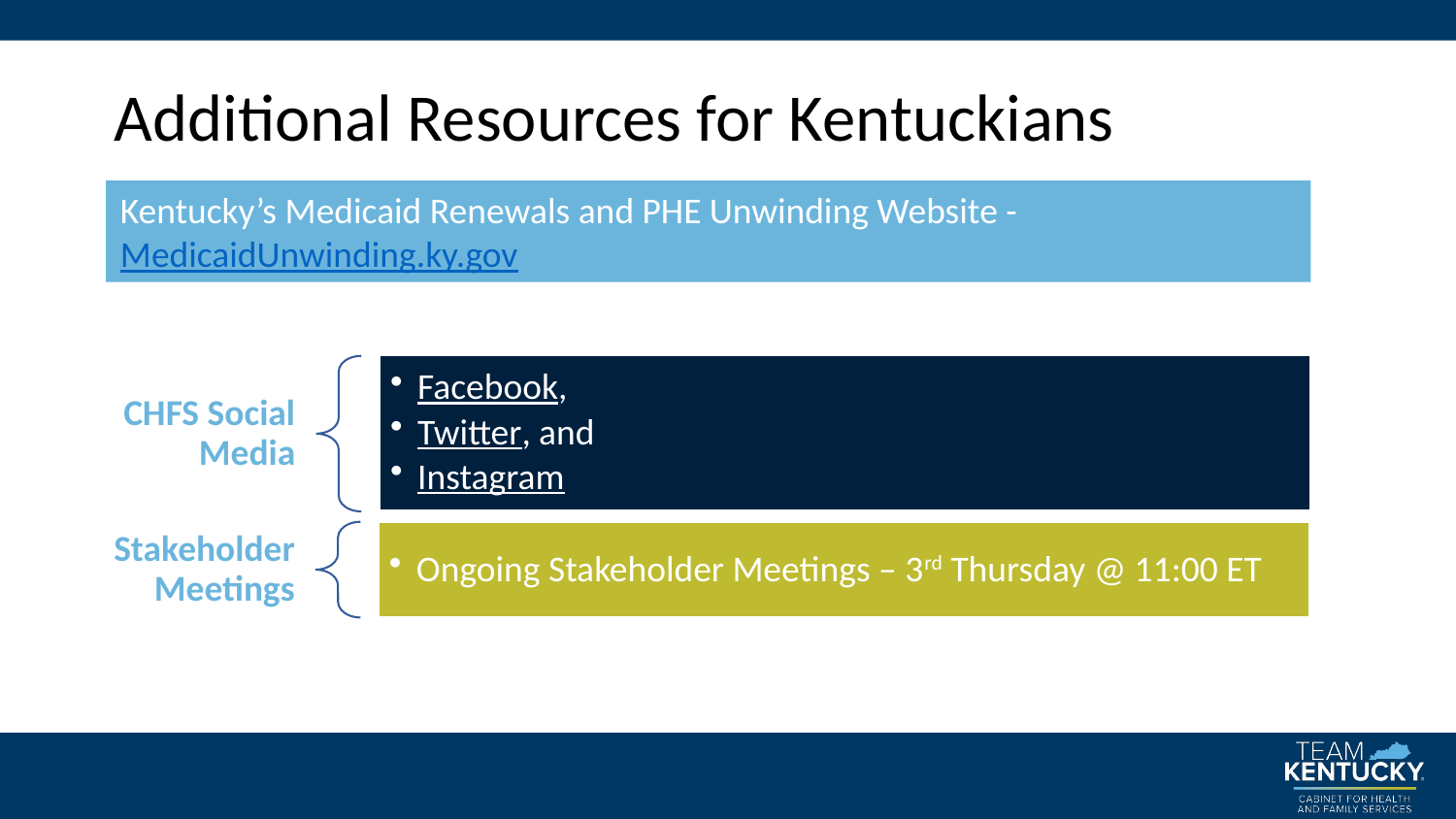

# Additional Resources for Kentuckians
CHFS Social Media
Facebook,
Twitter, and
Instagram
Stakeholder Meetings
Ongoing Stakeholder Meetings – 3rd Thursday @ 11:00 ET
Kentucky’s Medicaid Renewals and PHE Unwinding Website -  MedicaidUnwinding.ky.gov